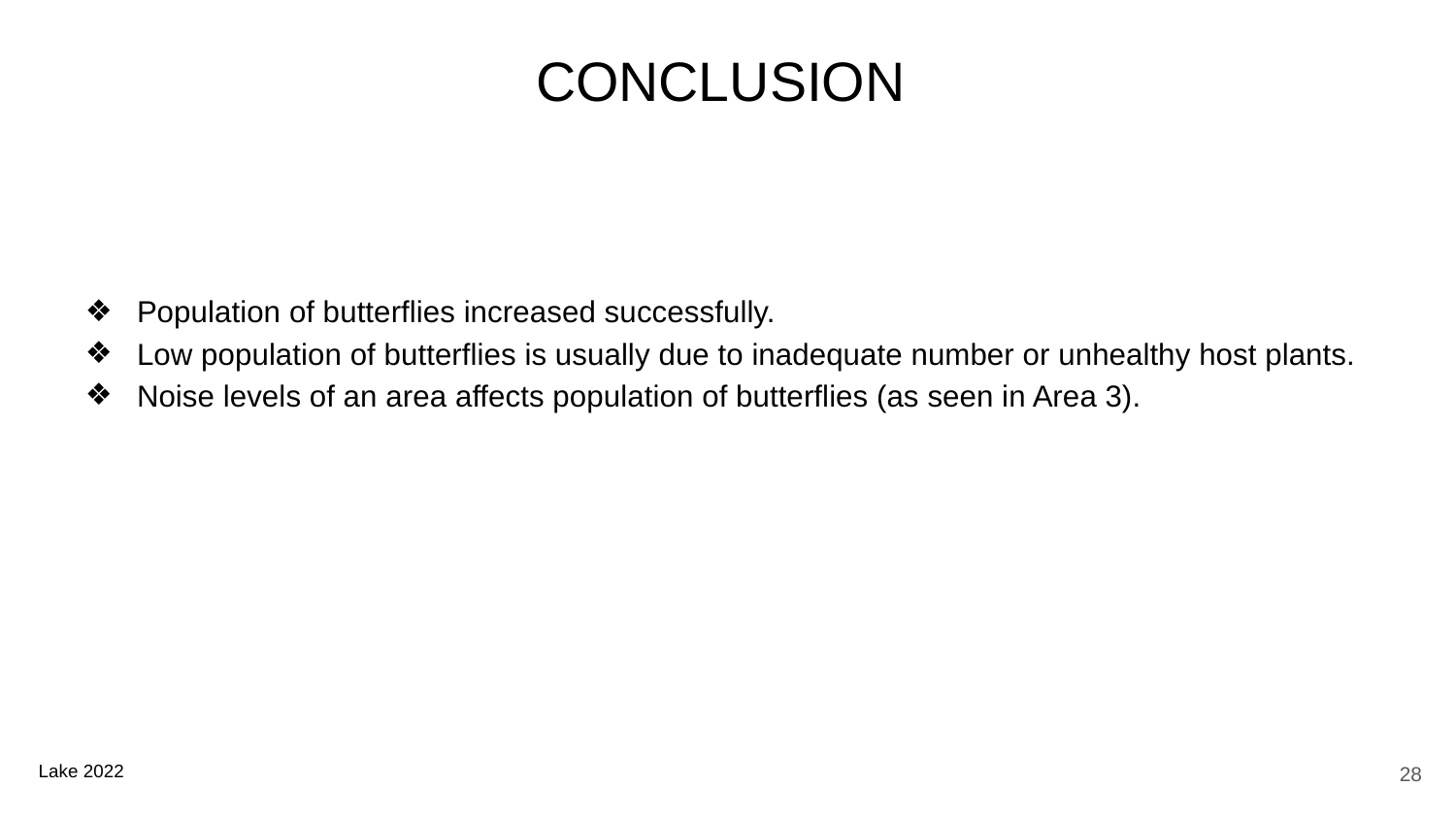

# CONCLUSION
Population of butterflies increased successfully.
Low population of butterflies is usually due to inadequate number or unhealthy host plants.
Noise levels of an area affects population of butterflies (as seen in Area 3).

28